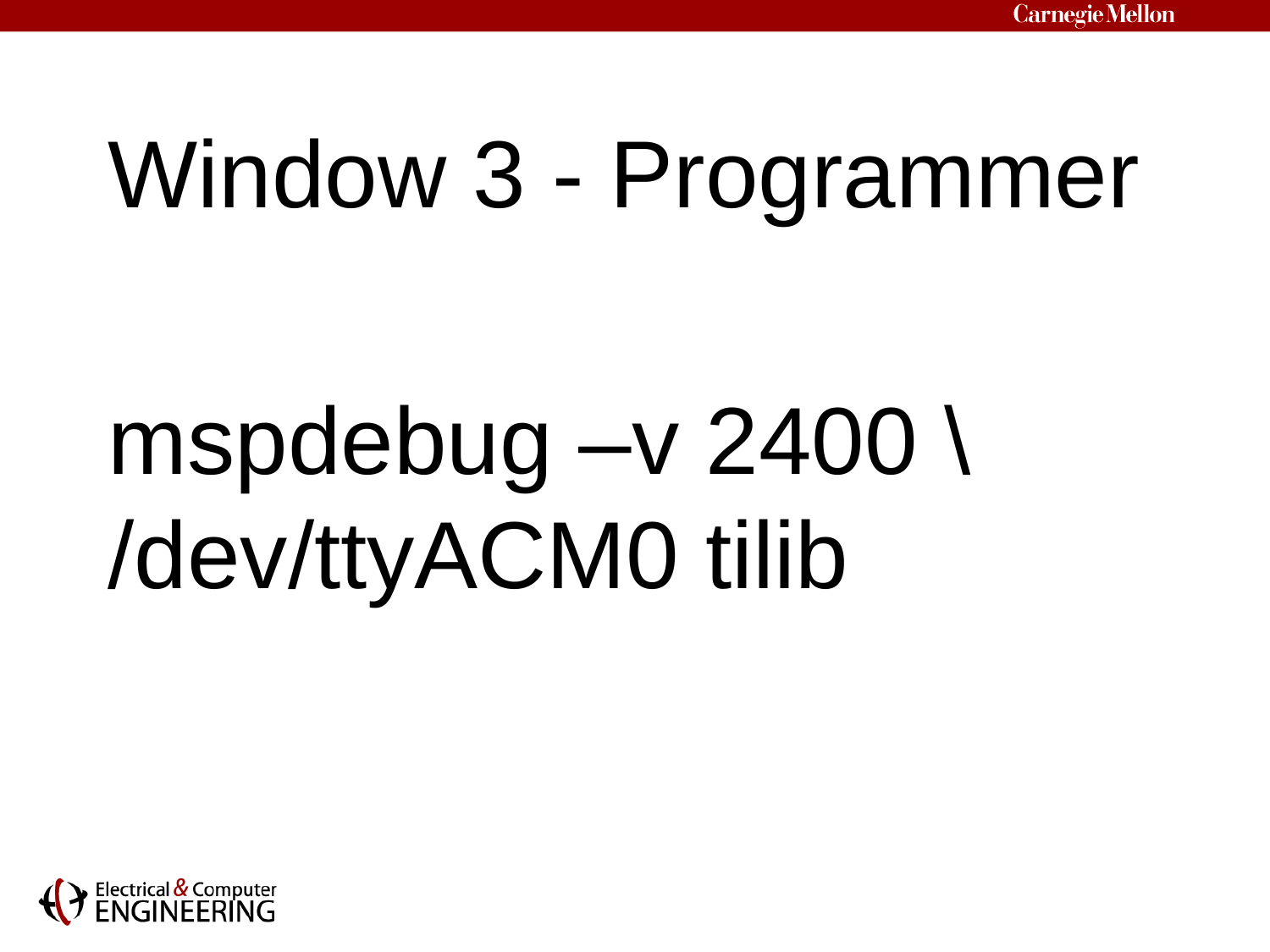

Window 3 - Programmer

mspdebug –v 2400 \ /dev/ttyACM0 tilib